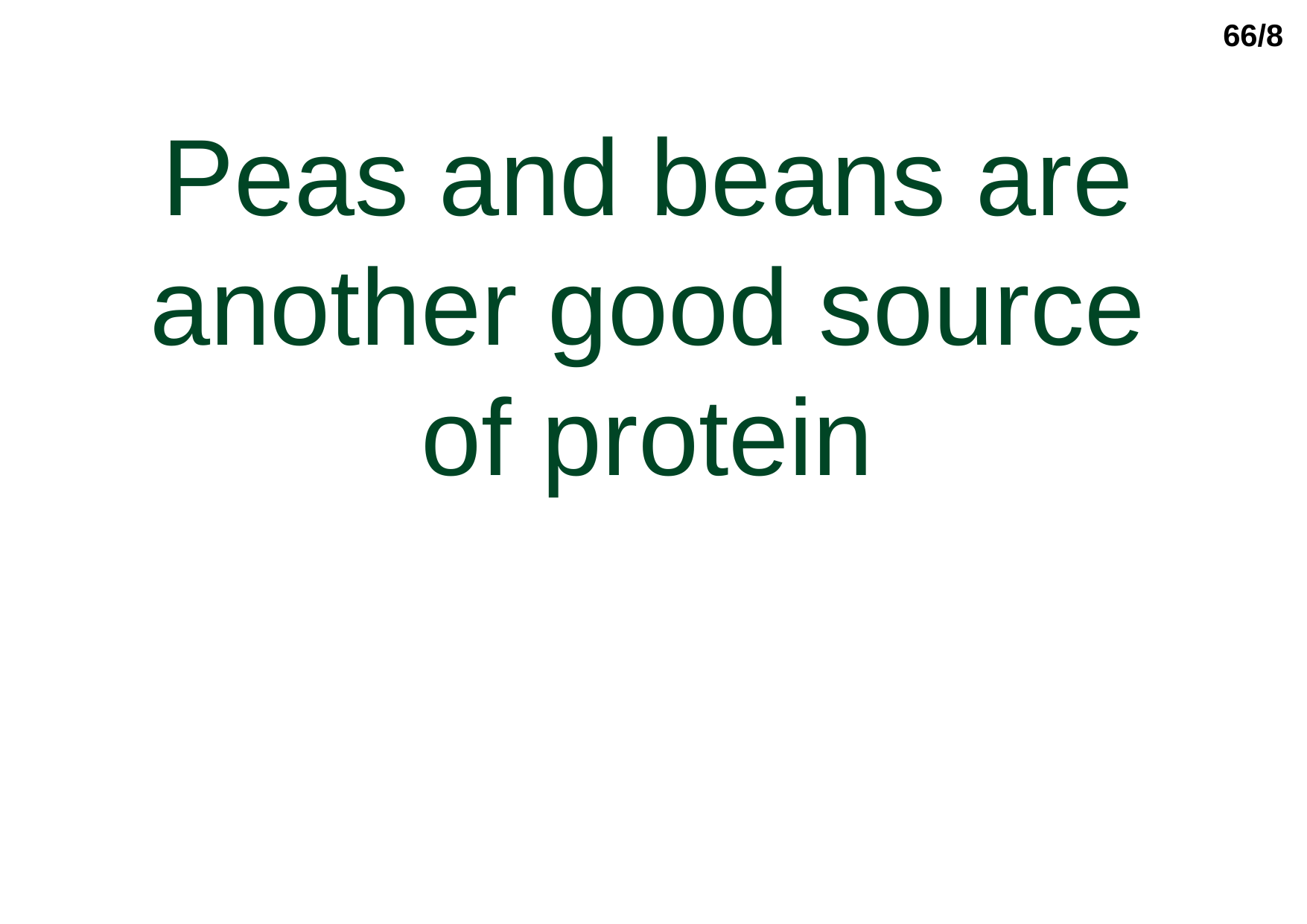

66/8
Peas and beans are another good source of protein